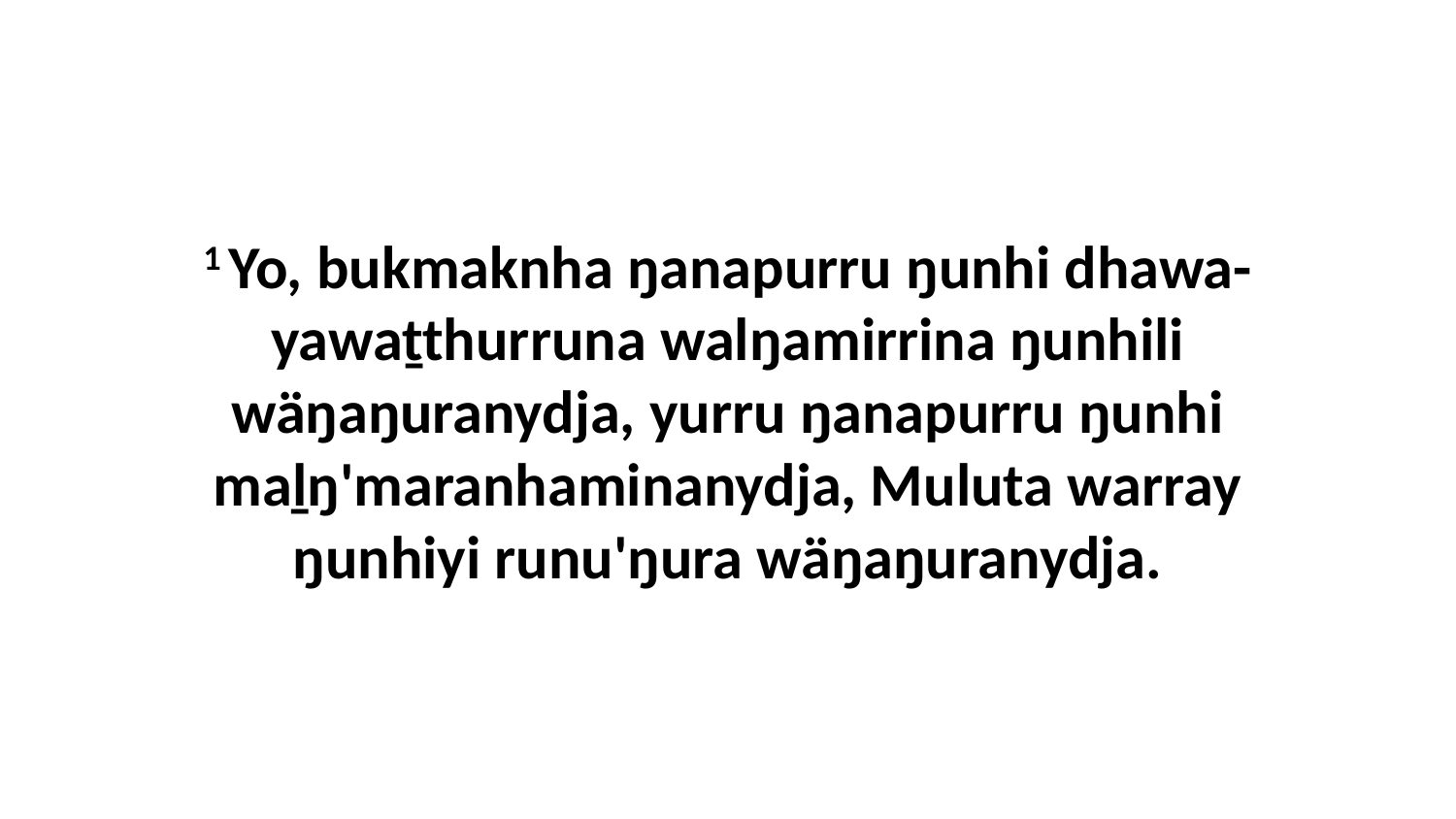

1 Yo, bukmaknha ŋanapurru ŋunhi dhawa-yawaṯthurruna walŋamirrina ŋunhili wäŋaŋuranydja, yurru ŋanapurru ŋunhi maḻŋ'maranhaminanydja, Muluta warray ŋunhiyi runu'ŋura wäŋaŋuranydja.